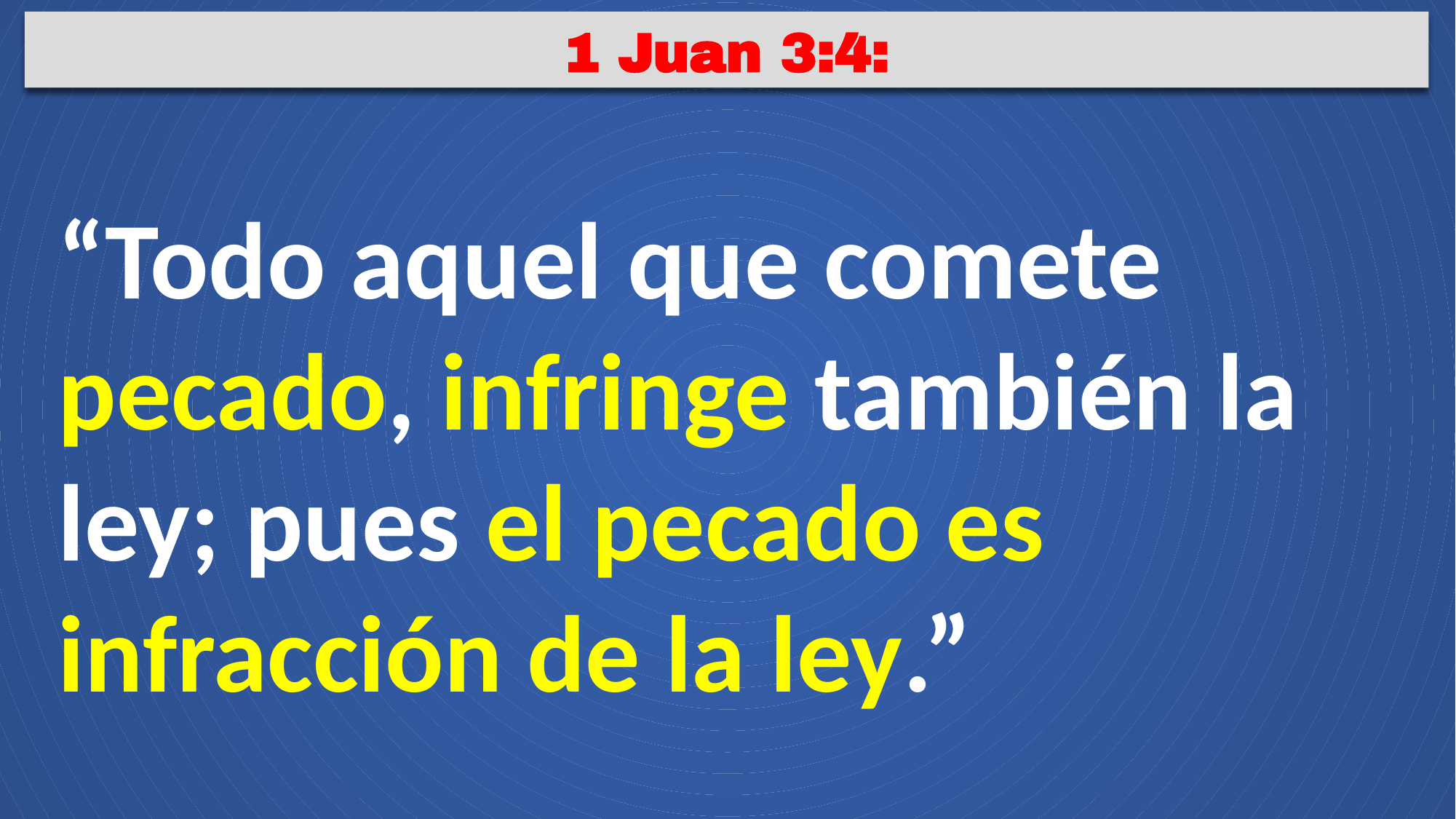

1 Juan 3:4:
“Todo aquel que comete pecado, infringe también la ley; pues el pecado es infracción de la ley.”